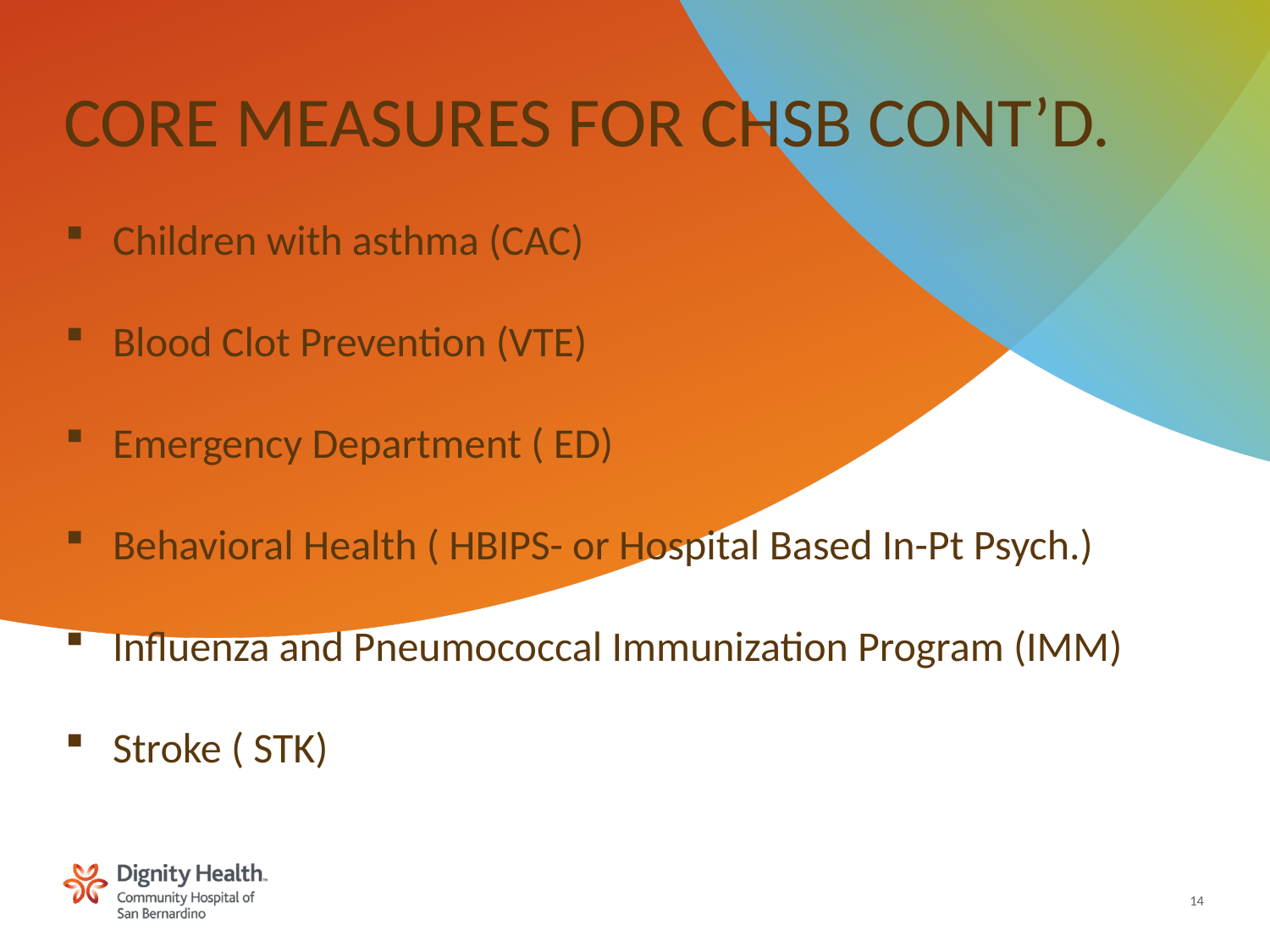

# CORE MEASURES FOR CHSB CONT’D.

Children with asthma (CAC)

Blood Clot Prevention (VTE)

Emergency Department ( ED)

Behavioral Health ( HBIPS- or Hospital Based In-Pt Psych.)

Influenza and Pneumococcal Immunization Program (IMM)

Stroke ( STK)

14